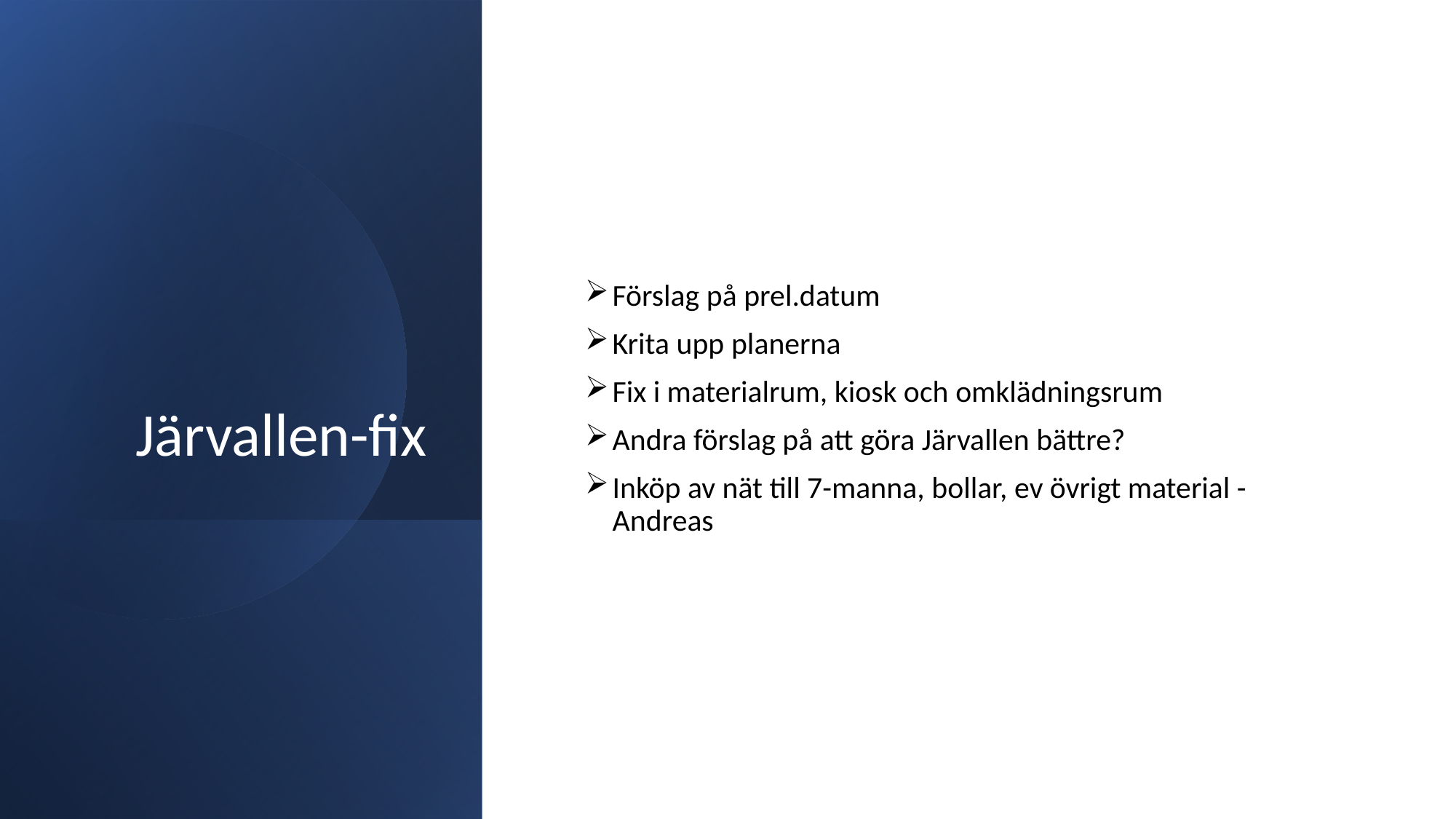

# Järvallen-fix
Förslag på prel.datum
Krita upp planerna
Fix i materialrum, kiosk och omklädningsrum
Andra förslag på att göra Järvallen bättre?
Inköp av nät till 7-manna, bollar, ev övrigt material - Andreas